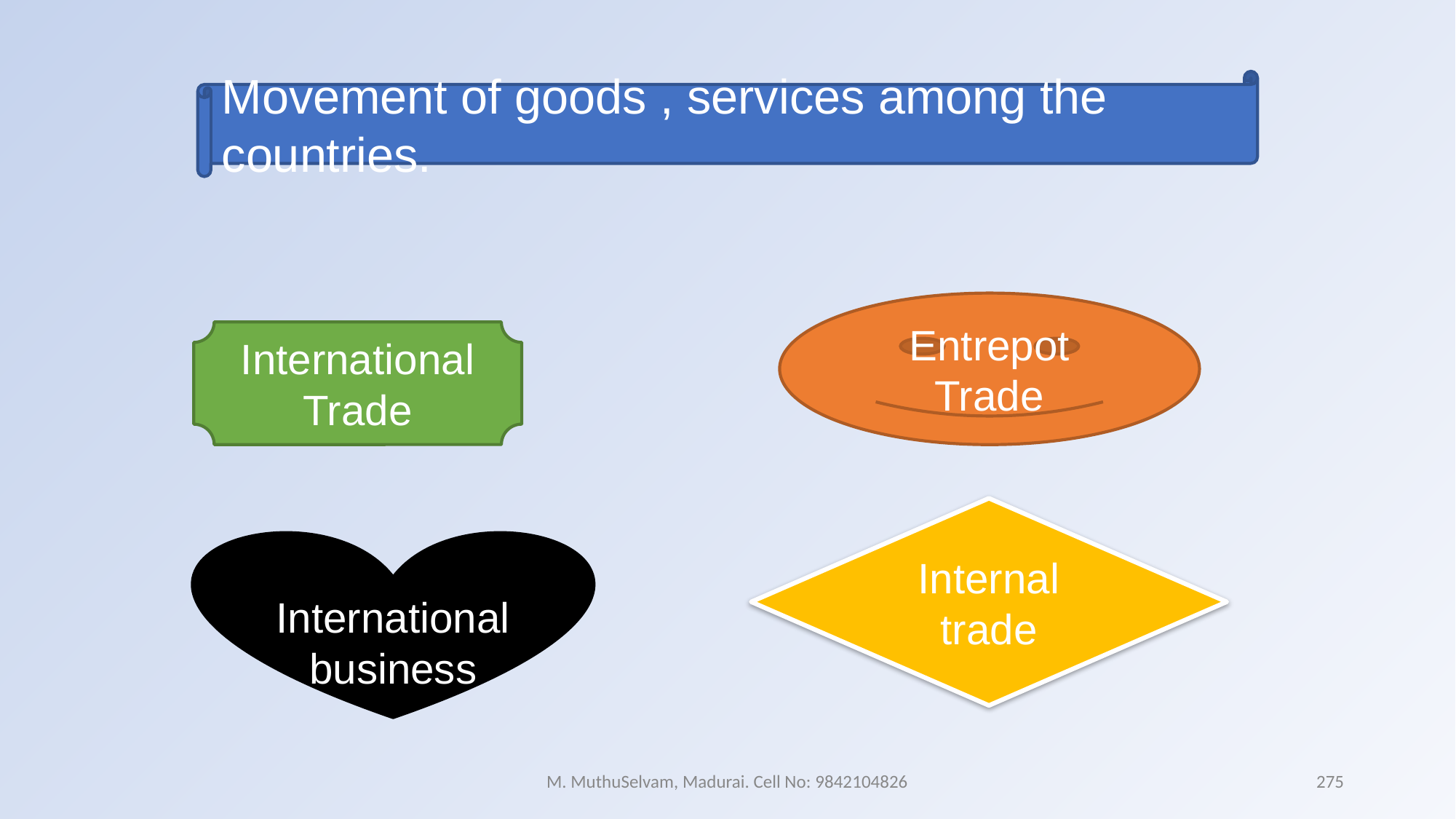

Movement of goods , services among the countries.
Entrepot Trade
International Trade
Internal trade

International business
M. MuthuSelvam, Madurai. Cell No: 9842104826
275